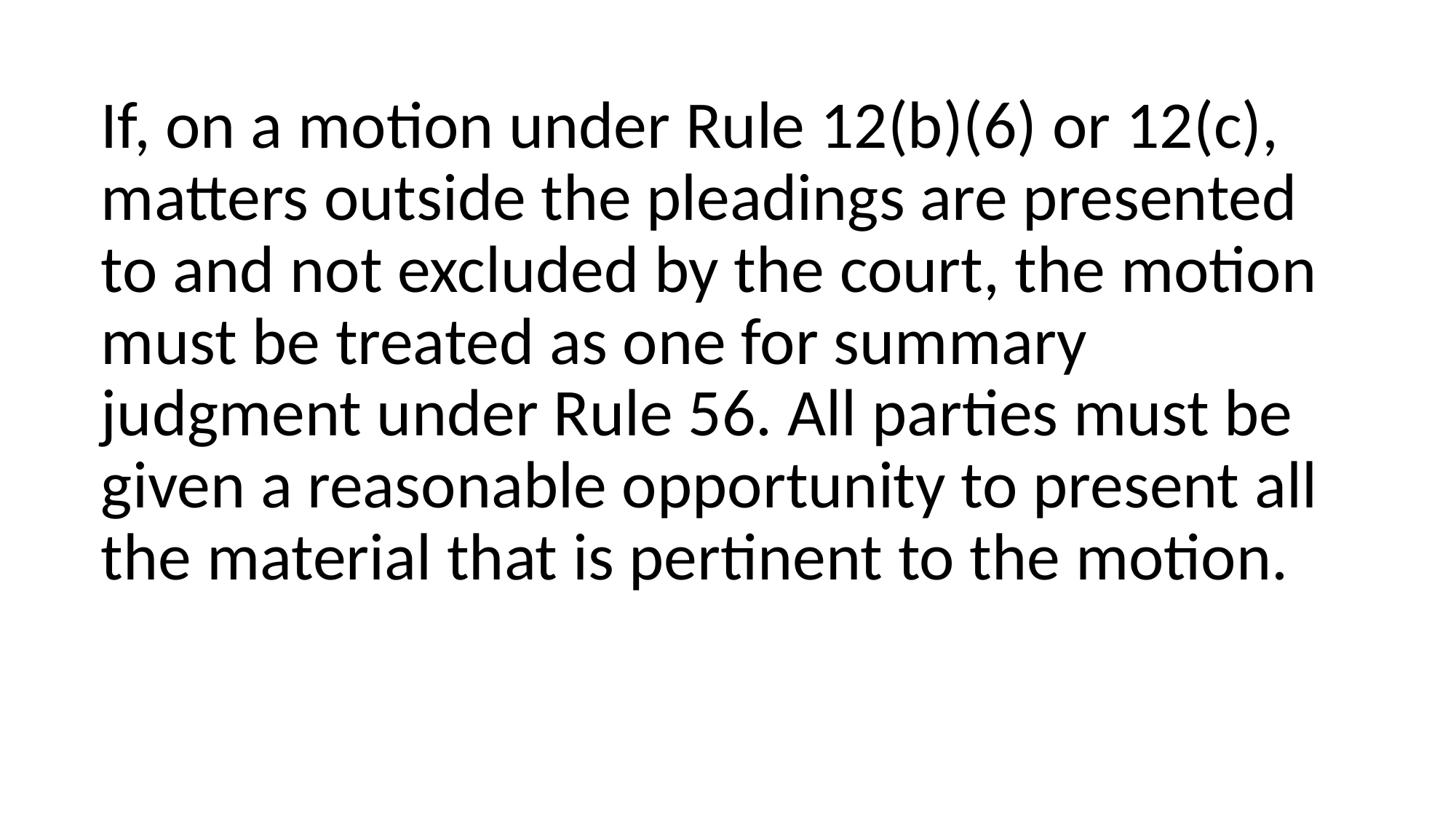

# If, on a motion under Rule 12(b)(6) or 12(c), matters outside the pleadings are presented to and not excluded by the court, the motion must be treated as one for summary judgment under Rule 56. All parties must be given a reasonable opportunity to present all the material that is pertinent to the motion.